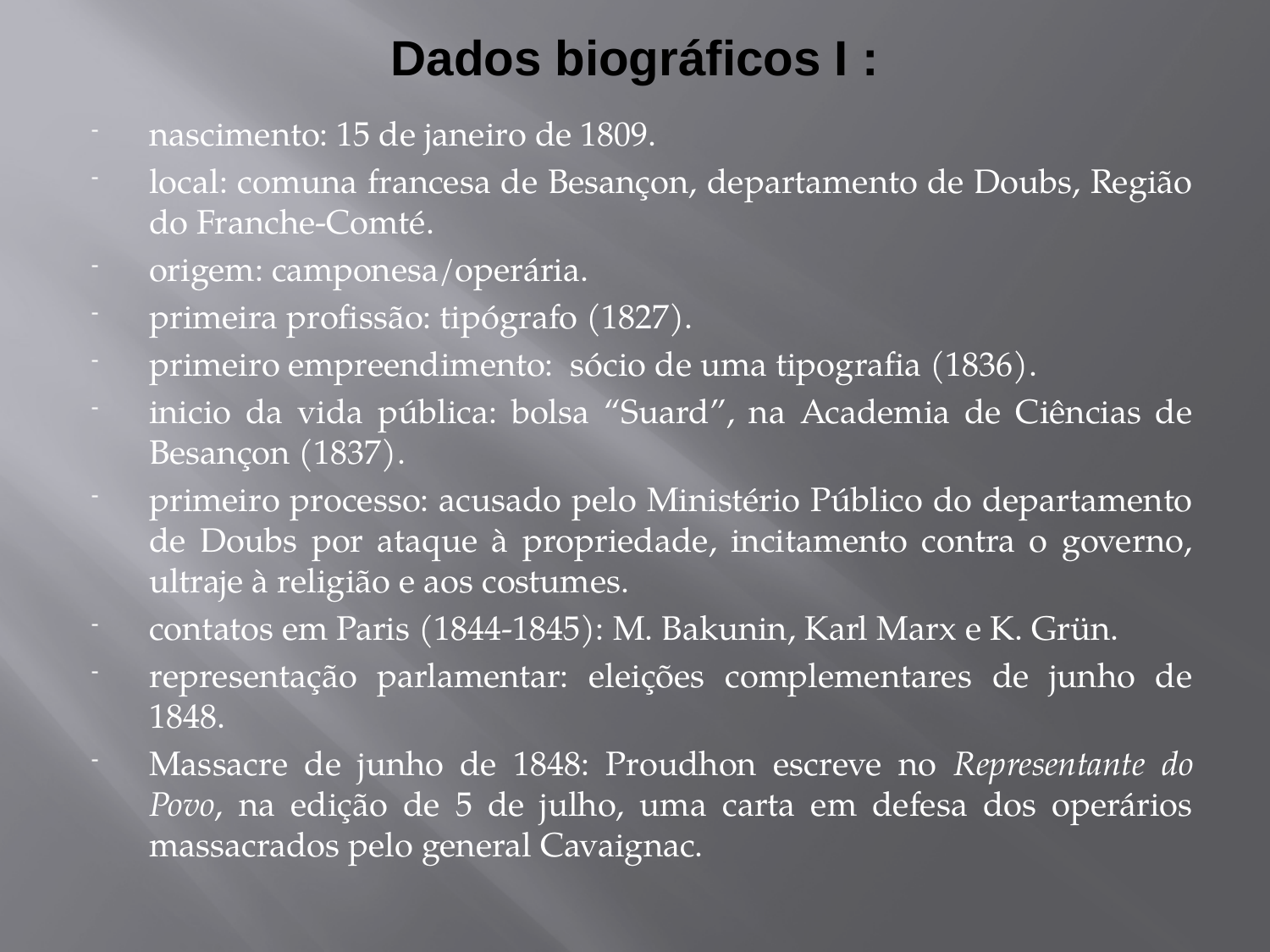

# Dados biográficos I :
nascimento: 15 de janeiro de 1809.
local: comuna francesa de Besançon, departamento de Doubs, Região do Franche-Comté.
origem: camponesa/operária.
primeira profissão: tipógrafo (1827).
primeiro empreendimento:  sócio de uma tipografia (1836).
inicio da vida pública: bolsa “Suard”, na Academia de Ciências de Besançon (1837).
primeiro processo: acusado pelo Ministério Público do departamento de Doubs por ataque à propriedade, incitamento contra o governo, ultraje à religião e aos costumes.
contatos em Paris (1844-1845): M. Bakunin, Karl Marx e K. Grün.
representação parlamentar: eleições complementares de junho de 1848.
Massacre de junho de 1848: Proudhon escreve no Representante do Povo, na edição de 5 de julho, uma carta em defesa dos operários massacrados pelo general Cavaignac.